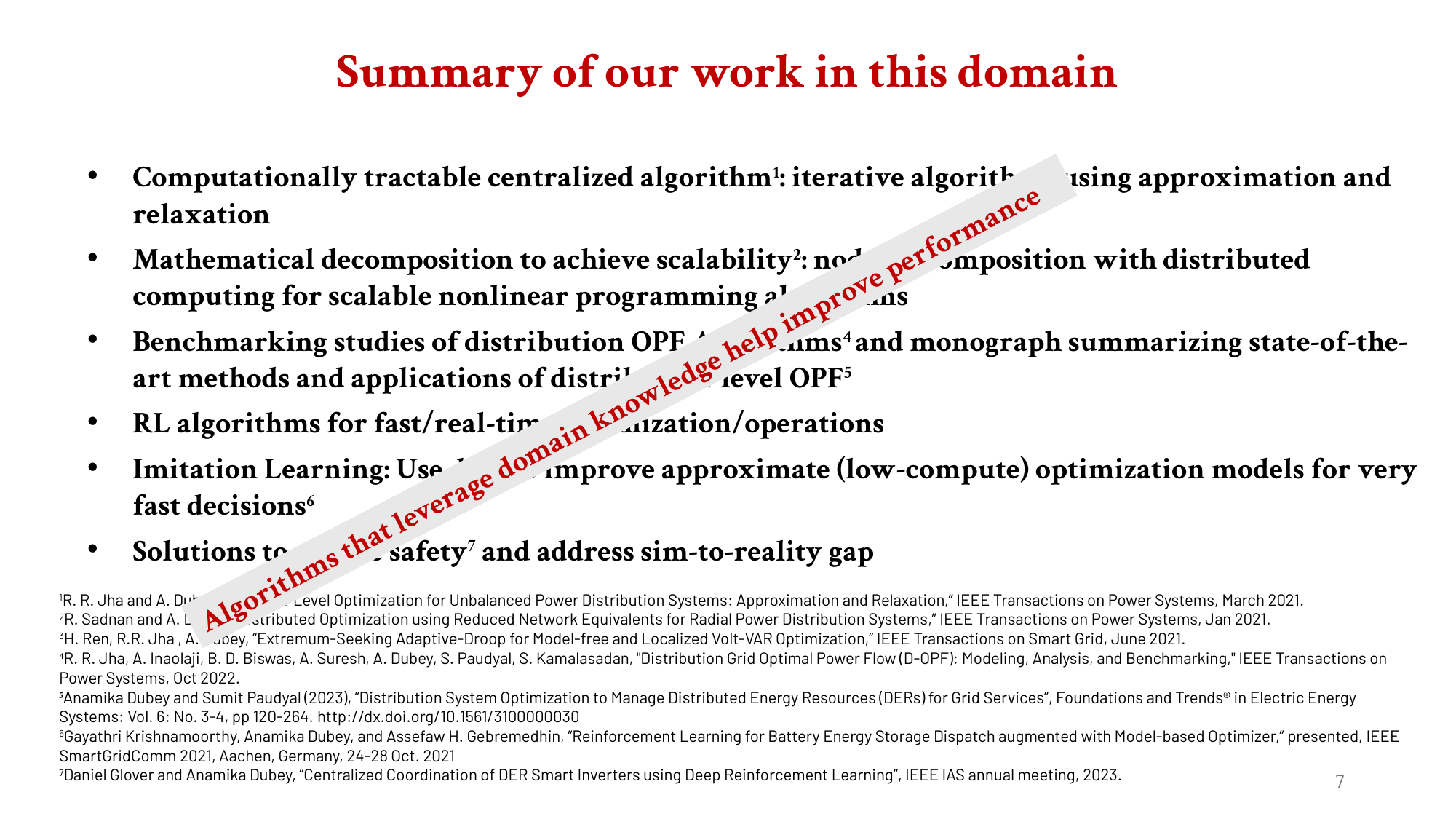

Summary of our work in this domain
Computationally tractable centralized algorithm1: iterative algorithms using approximation and relaxation
Mathematical decomposition to achieve scalability2: nodal decomposition with distributed computing for scalable nonlinear programming algorithms
Benchmarking studies of distribution OPF Algorithms4 and monograph summarizing state-of-the-art methods and applications of distribution-level OPF5
RL algorithms for fast/real-time optimization/operations
Imitation Learning: Use data to improve approximate (low-compute) optimization models for very fast decisions6
Solutions to ensure safety7 and address sim-to-reality gap
Algorithms that leverage domain knowledge help improve performance
1R. R. Jha and A. Dubey, “Network-Level Optimization for Unbalanced Power Distribution Systems: Approximation and Relaxation,” IEEE Transactions on Power Systems, March 2021.
2R. Sadnan and A. Dubey, “Distributed Optimization using Reduced Network Equivalents for Radial Power Distribution Systems,” IEEE Transactions on Power Systems, Jan 2021.
3H. Ren, R.R. Jha , A. Dubey, “Extremum-Seeking Adaptive-Droop for Model-free and Localized Volt-VAR Optimization,” IEEE Transactions on Smart Grid, June 2021.
4R. R. Jha, A. Inaolaji, B. D. Biswas, A. Suresh, A. Dubey, S. Paudyal, S. Kamalasadan, "Distribution Grid Optimal Power Flow (D-OPF): Modeling, Analysis, and Benchmarking," IEEE Transactions on Power Systems, Oct 2022.
5Anamika Dubey and Sumit Paudyal (2023), “Distribution System Optimization to Manage Distributed Energy Resources (DERs) for Grid Services”, Foundations and Trends® in Electric Energy Systems: Vol. 6: No. 3-4, pp 120-264. http://dx.doi.org/10.1561/3100000030
6Gayathri Krishnamoorthy, Anamika Dubey, and Assefaw H. Gebremedhin, “Reinforcement Learning for Battery Energy Storage Dispatch augmented with Model-based Optimizer,” presented, IEEE SmartGridComm 2021, Aachen, Germany, 24-28 Oct. 2021
7Daniel Glover and Anamika Dubey, “Centralized Coordination of DER Smart Inverters using Deep Reinforcement Learning”, IEEE IAS annual meeting, 2023.

7